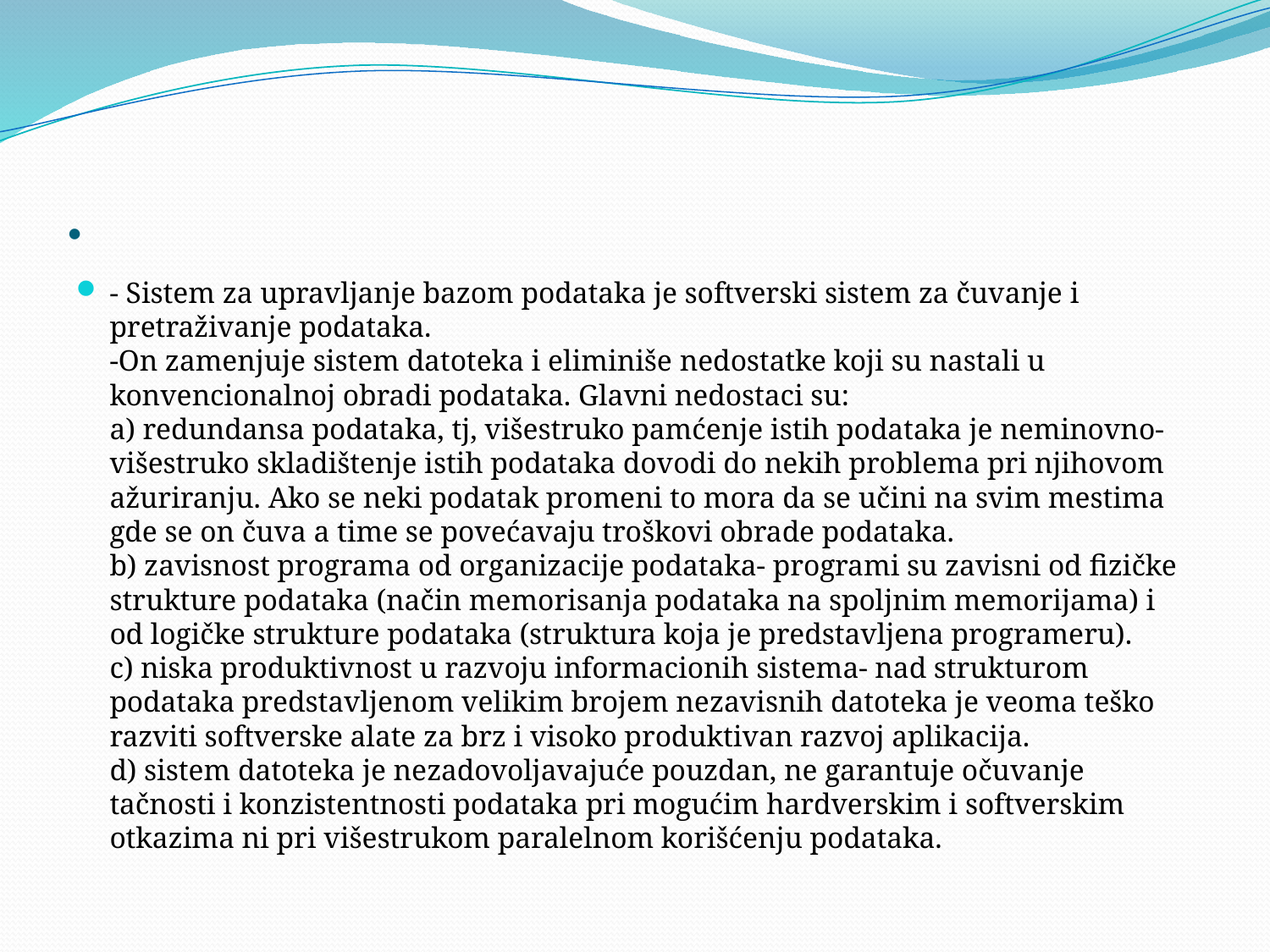

# .
- Sistem za upravljanje bazom podataka je softverski sistem za čuvanje i pretraživanje podataka.
-On zamenjuje sistem datoteka i eliminiše nedostatke koji su nastali u konvencionalnoj obradi podataka. Glavni nedostaci su:
a) redundansa podataka, tj, višestruko pamćenje istih podataka je neminovno-višestruko skladištenje istih podataka dovodi do nekih problema pri njihovom ažuriranju. Ako se neki podatak promeni to mora da se učini na svim mestima gde se on čuva a time se povećavaju troškovi obrade podataka.
b) zavisnost programa od organizacije podataka- programi su zavisni od fizičke strukture podataka (način memorisanja podataka na spoljnim memorijama) i od logičke strukture podataka (struktura koja je predstavljena programeru).
c) niska produktivnost u razvoju informacionih sistema- nad strukturom podataka predstavljenom velikim brojem nezavisnih datoteka je veoma teško razviti softverske alate za brz i visoko produktivan razvoj aplikacija.
d) sistem datoteka je nezadovoljavajuće pouzdan, ne garantuje očuvanje tačnosti i konzistentnosti podataka pri mogućim hardverskim i softverskim otkazima ni pri višestrukom paralelnom korišćenju podataka.